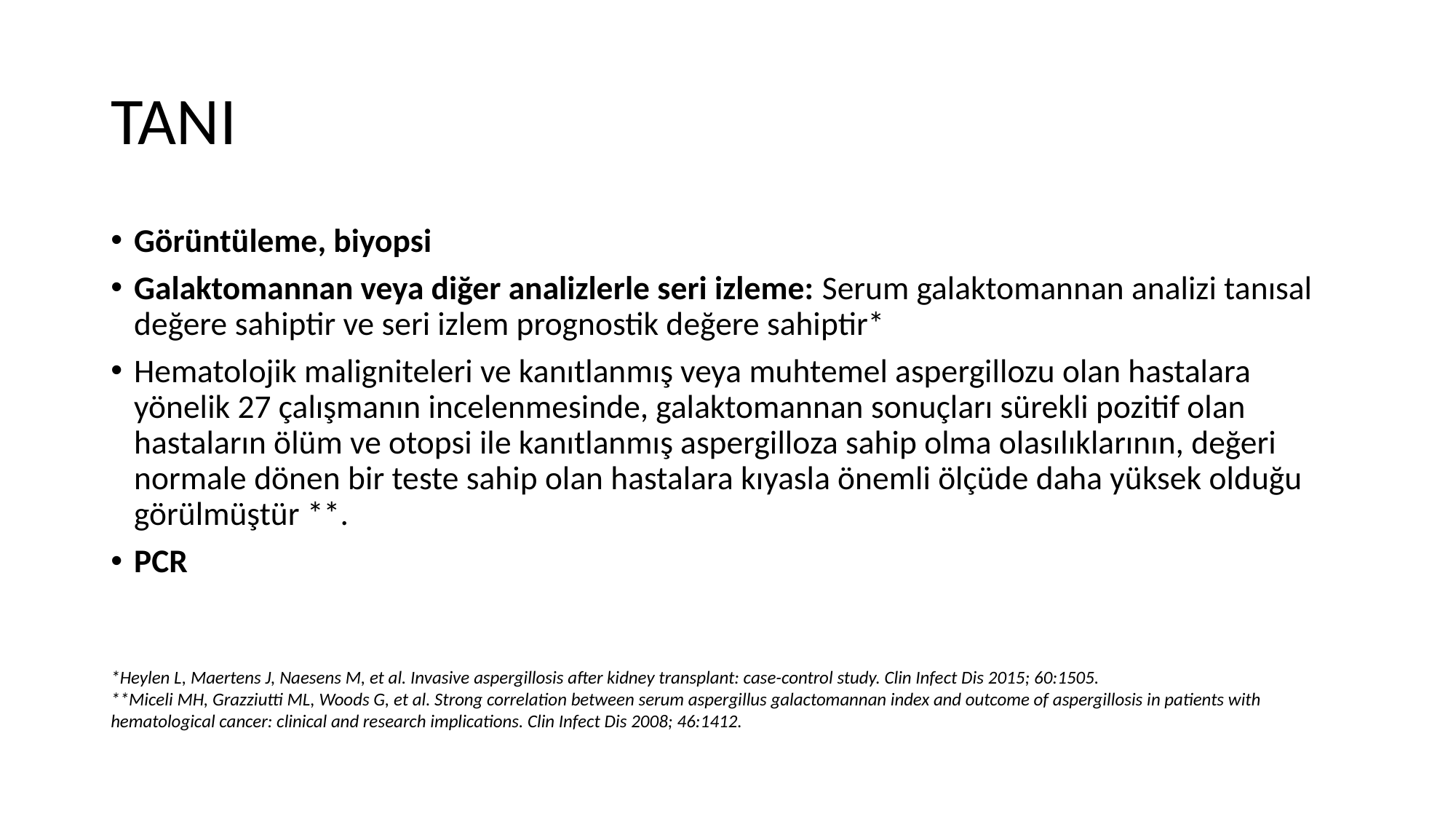

# TANI
Görüntüleme, biyopsi
Galaktomannan veya diğer analizlerle seri izleme: Serum galaktomannan analizi tanısal değere sahiptir ve seri izlem prognostik değere sahiptir*
Hematolojik maligniteleri ve kanıtlanmış veya muhtemel aspergillozu olan hastalara yönelik 27 çalışmanın incelenmesinde, galaktomannan sonuçları sürekli pozitif olan hastaların ölüm ve otopsi ile kanıtlanmış aspergilloza sahip olma olasılıklarının, değeri normale dönen bir teste sahip olan hastalara kıyasla önemli ölçüde daha yüksek olduğu görülmüştür **.
PCR
*Heylen L, Maertens J, Naesens M, et al. Invasive aspergillosis after kidney transplant: case-control study. Clin Infect Dis 2015; 60:1505.
**Miceli MH, Grazziutti ML, Woods G, et al. Strong correlation between serum aspergillus galactomannan index and outcome of aspergillosis in patients with hematological cancer: clinical and research implications. Clin Infect Dis 2008; 46:1412.